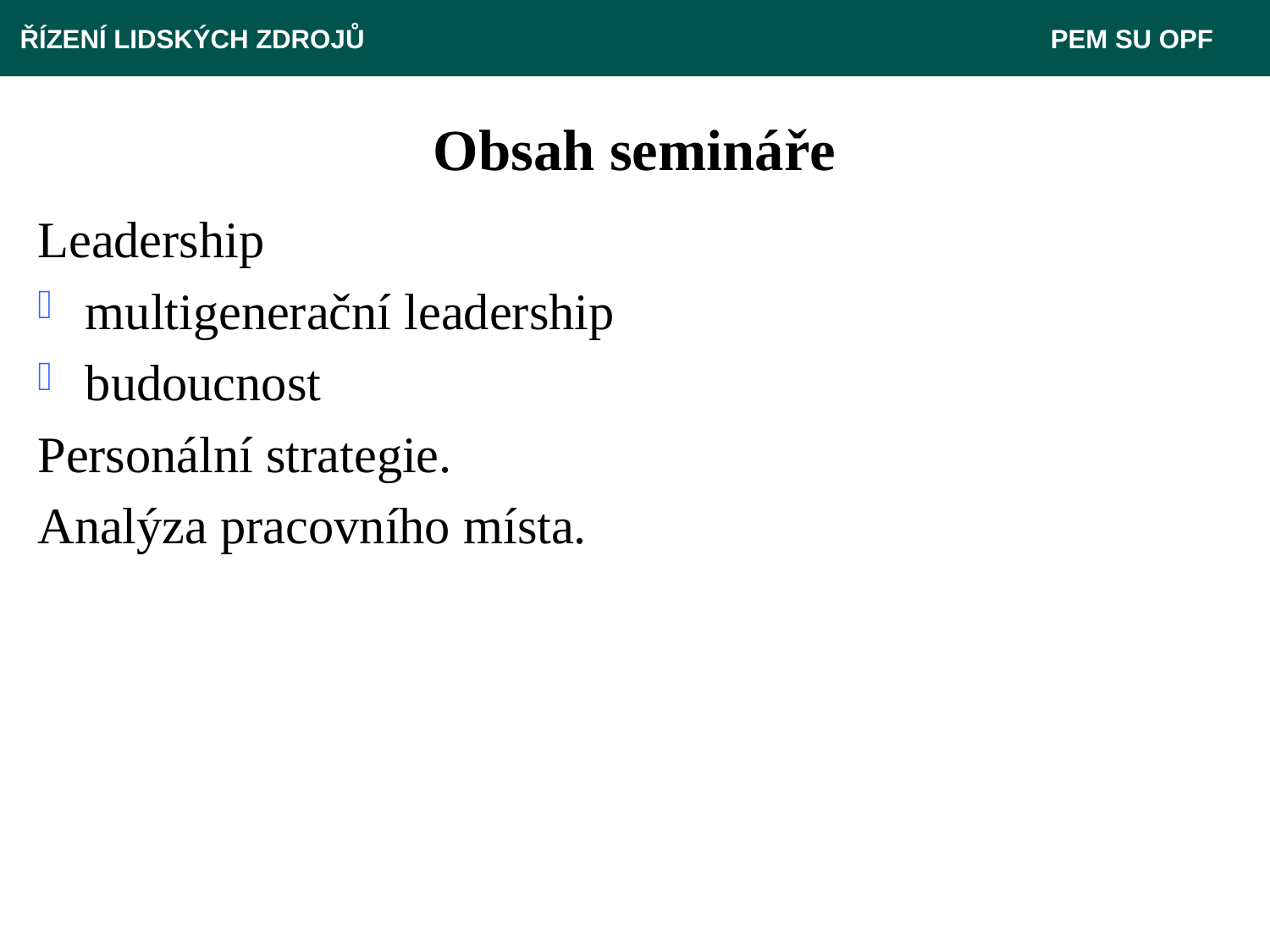

ŘÍZENÍ LIDSKÝCH ZDROJŮ     					   PEM SU OPF
# Obsah semináře
Leadership
multigenerační leadership
budoucnost
Personální strategie.
Analýza pracovního místa.